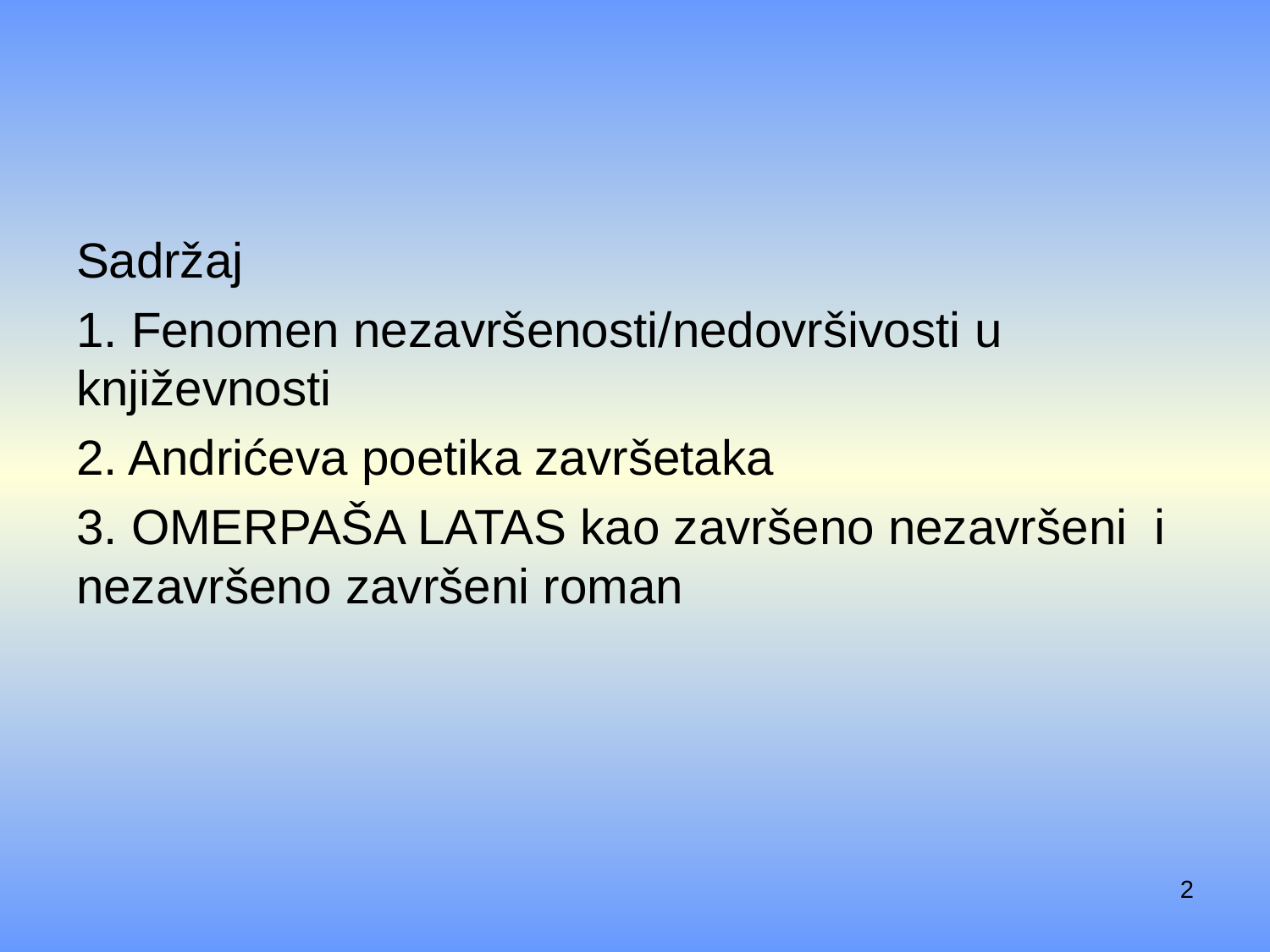

#
Sadržaj
1. Fenomen nezavršenosti/nedovršivosti u književnosti
2. Andrićeva poetika završetaka
3. Omerpaša Latas kao završeno nezavršeni  i nezavršeno završeni roman

2